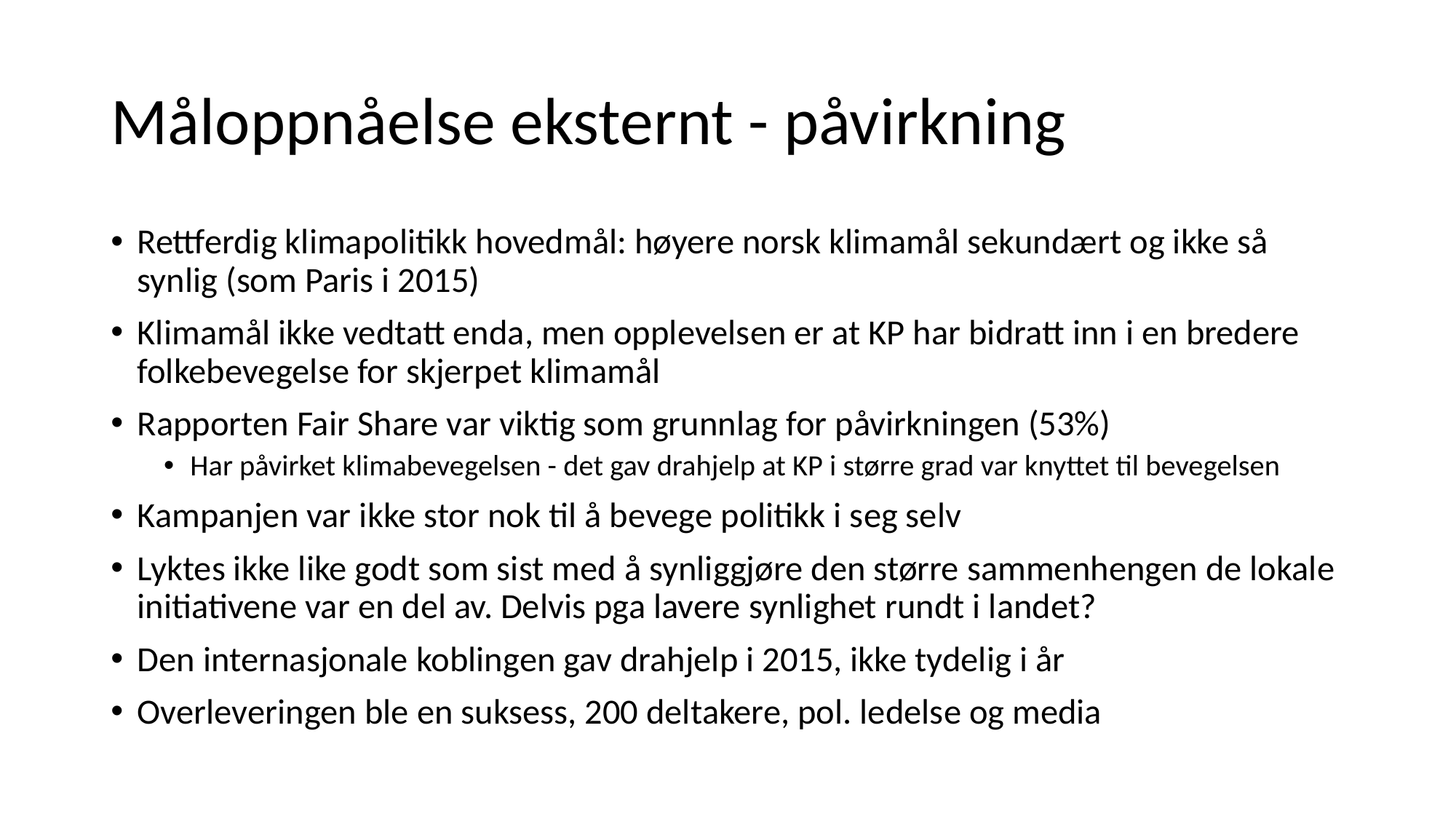

# Måloppnåelse eksternt - påvirkning
Rettferdig klimapolitikk hovedmål: høyere norsk klimamål sekundært og ikke så synlig (som Paris i 2015)
Klimamål ikke vedtatt enda, men opplevelsen er at KP har bidratt inn i en bredere folkebevegelse for skjerpet klimamål
Rapporten Fair Share var viktig som grunnlag for påvirkningen (53%)
Har påvirket klimabevegelsen - det gav drahjelp at KP i større grad var knyttet til bevegelsen
Kampanjen var ikke stor nok til å bevege politikk i seg selv
Lyktes ikke like godt som sist med å synliggjøre den større sammenhengen de lokale initiativene var en del av. Delvis pga lavere synlighet rundt i landet?
Den internasjonale koblingen gav drahjelp i 2015, ikke tydelig i år
Overleveringen ble en suksess, 200 deltakere, pol. ledelse og media